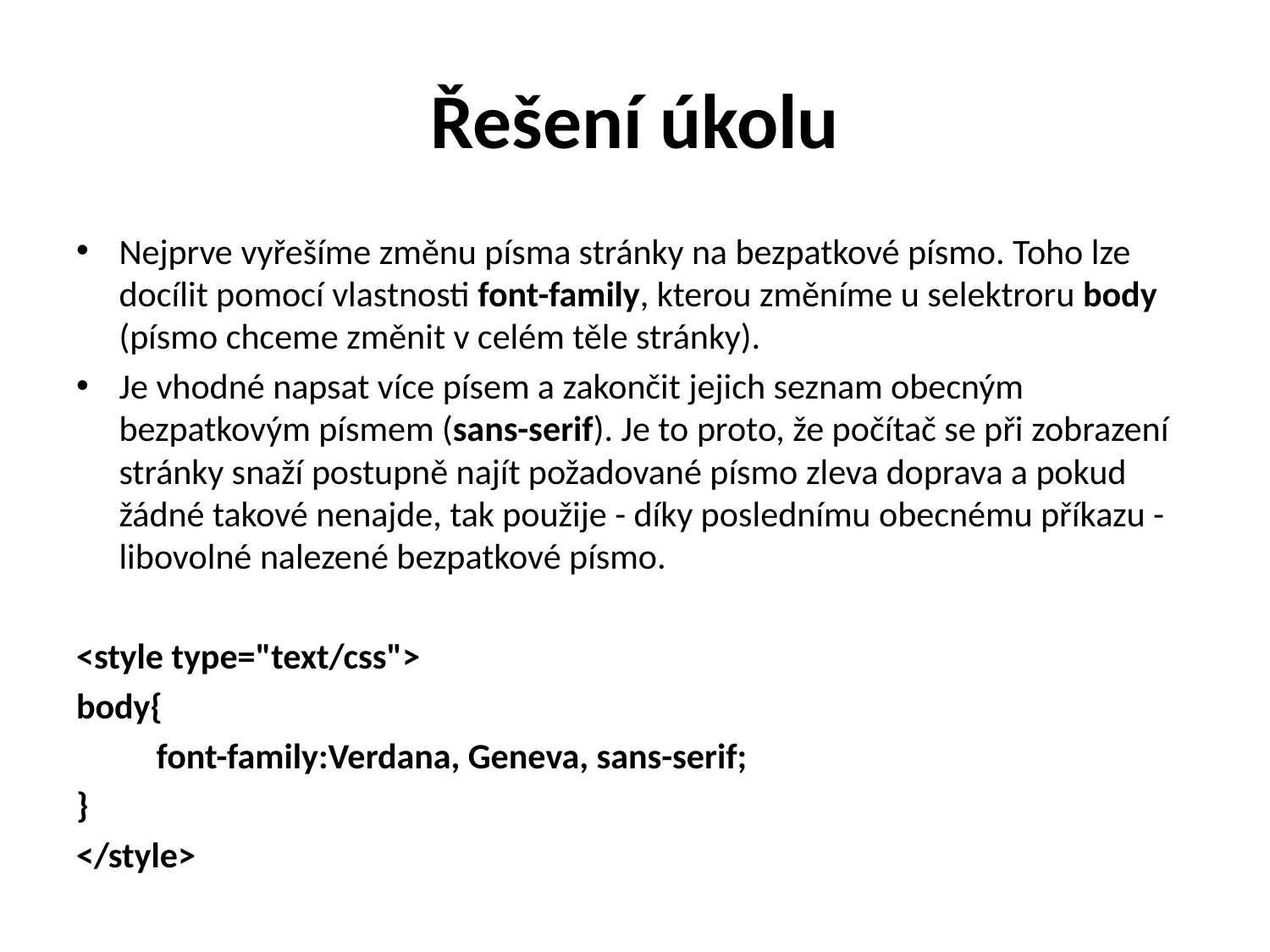

# Řešení úkolu
Nejprve vyřešíme změnu písma stránky na bezpatkové písmo. Toho lze docílit pomocí vlastnosti font-family, kterou změníme u selektroru body (písmo chceme změnit v celém těle stránky).
Je vhodné napsat více písem a zakončit jejich seznam obecným bezpatkovým písmem (sans-serif). Je to proto, že počítač se při zobrazení stránky snaží postupně najít požadované písmo zleva doprava a pokud žádné takové nenajde, tak použije - díky poslednímu obecnému příkazu - libovolné nalezené bezpatkové písmo.

<style type="text/css">
body{
	font-family:Verdana, Geneva, sans-serif;
}
</style>